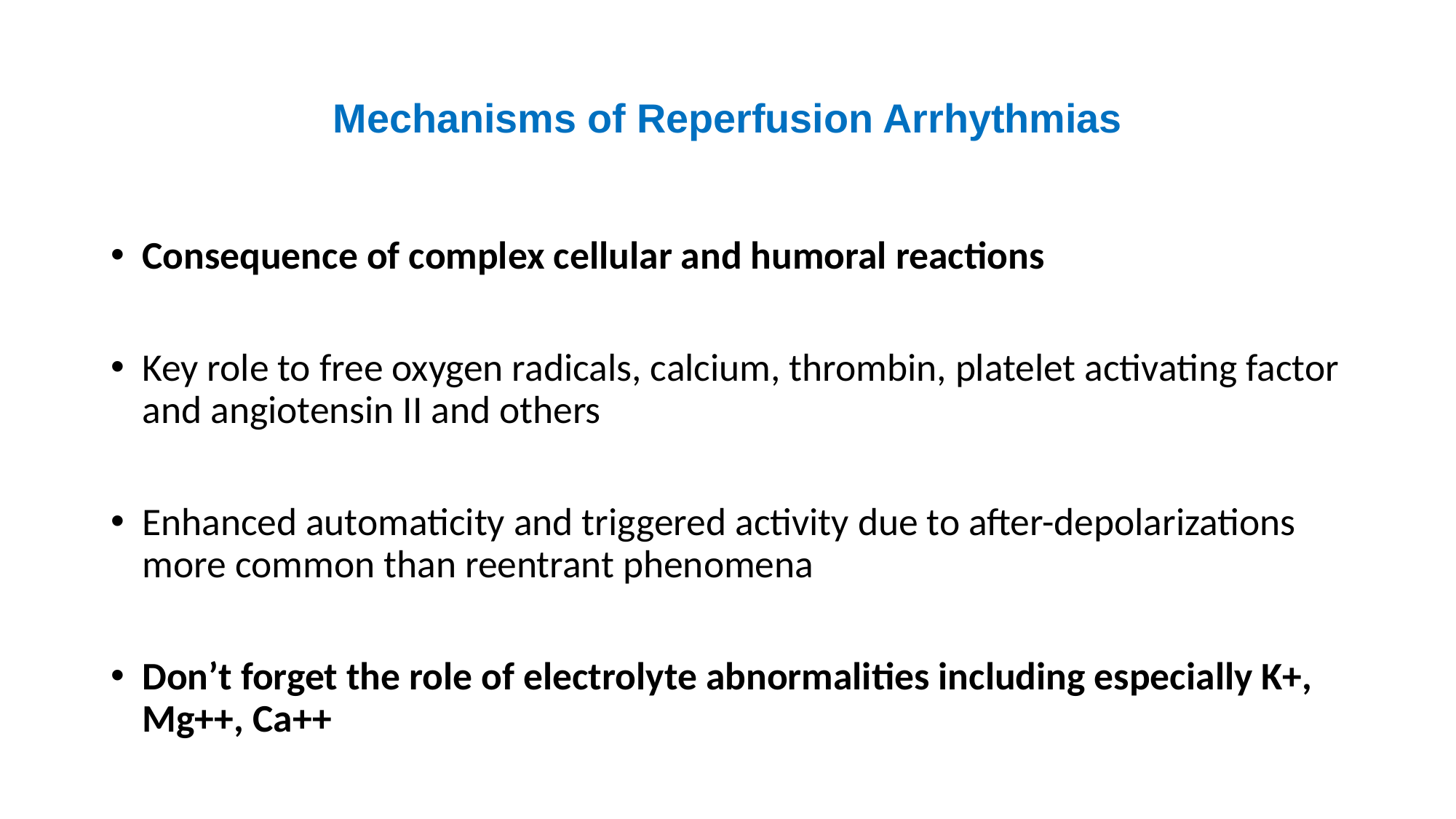

# Mechanisms of Reperfusion Arrhythmias
Consequence of complex cellular and humoral reactions

Key role to free oxygen radicals, calcium, thrombin, platelet activating factor and angiotensin II and others

Enhanced automaticity and triggered activity due to after-depolarizations more common than reentrant phenomena

Don’t forget the role of electrolyte abnormalities including especially K+, Mg++, Ca++